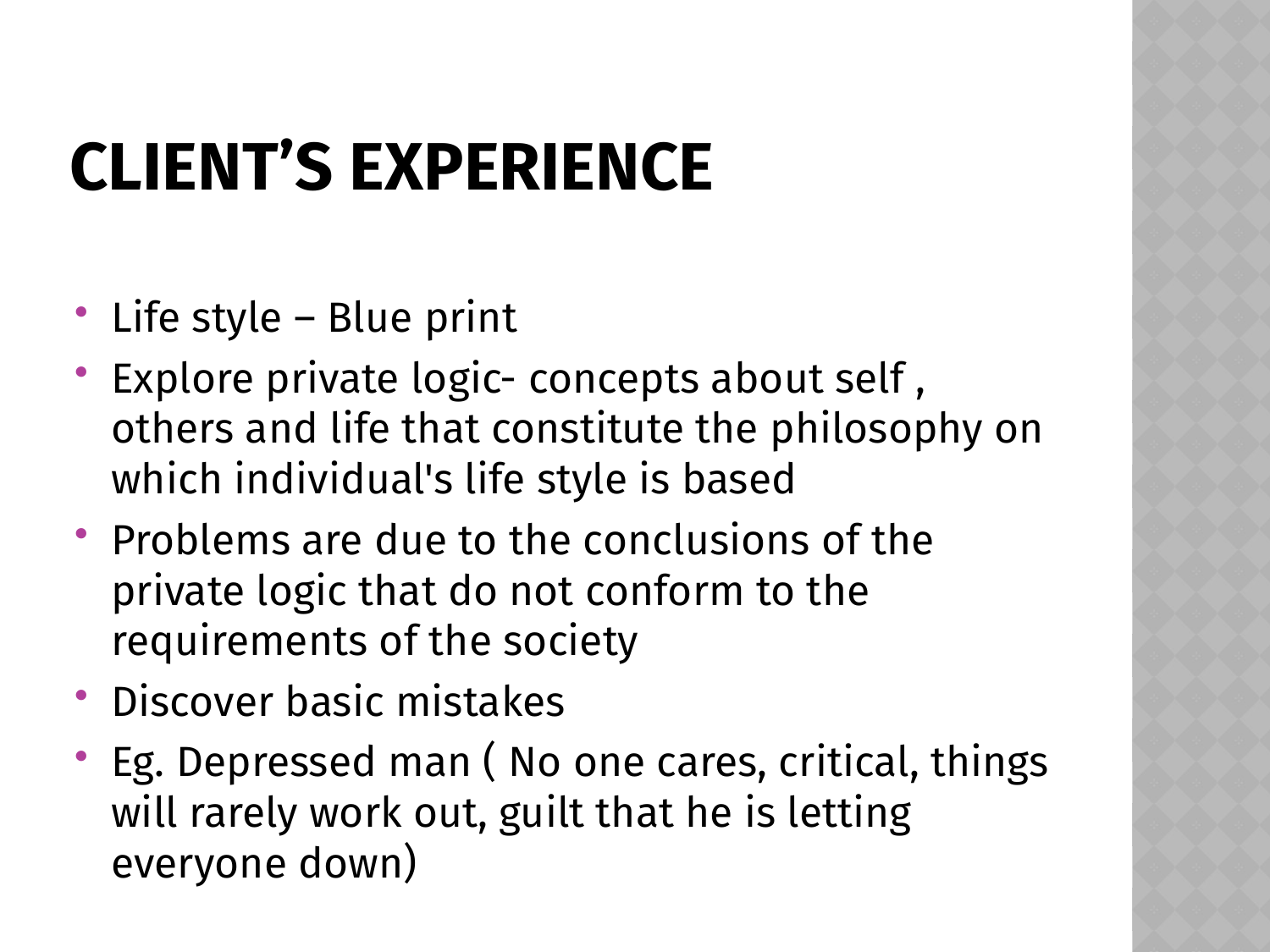

# Client’s Experience

Life style – Blue print
Explore private logic- concepts about self , others and life that constitute the philosophy on which individual's life style is based
Problems are due to the conclusions of the private logic that do not conform to the requirements of the society
Discover basic mistakes
Eg. Depressed man ( No one cares, critical, things will rarely work out, guilt that he is letting everyone down)